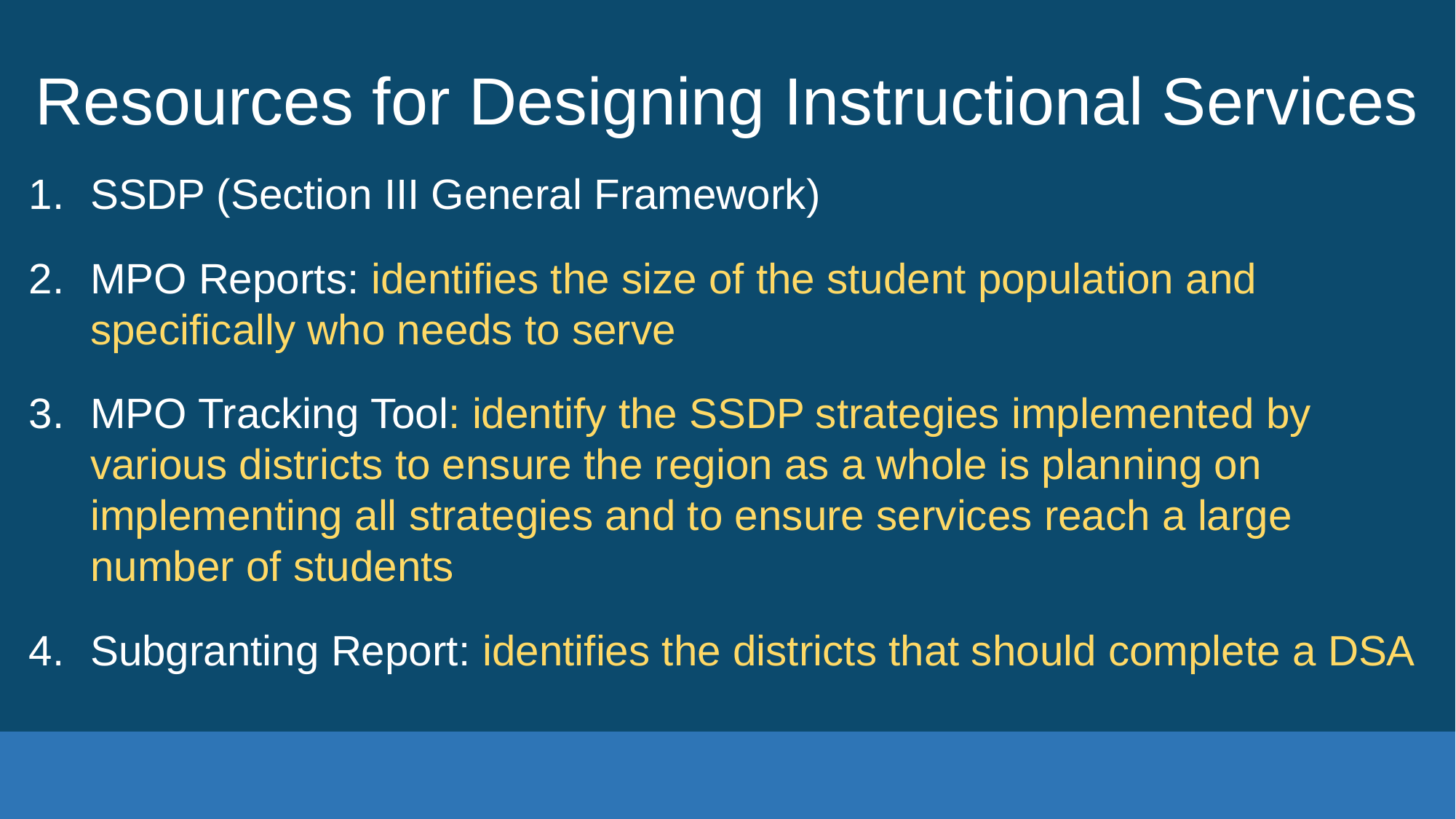

# Resources for Designing Instructional Services
SSDP (Section III General Framework)
MPO Reports: identifies the size of the student population and specifically who needs to serve
MPO Tracking Tool: identify the SSDP strategies implemented by various districts to ensure the region as a whole is planning on implementing all strategies and to ensure services reach a large number of students
Subgranting Report: identifies the districts that should complete a DSA